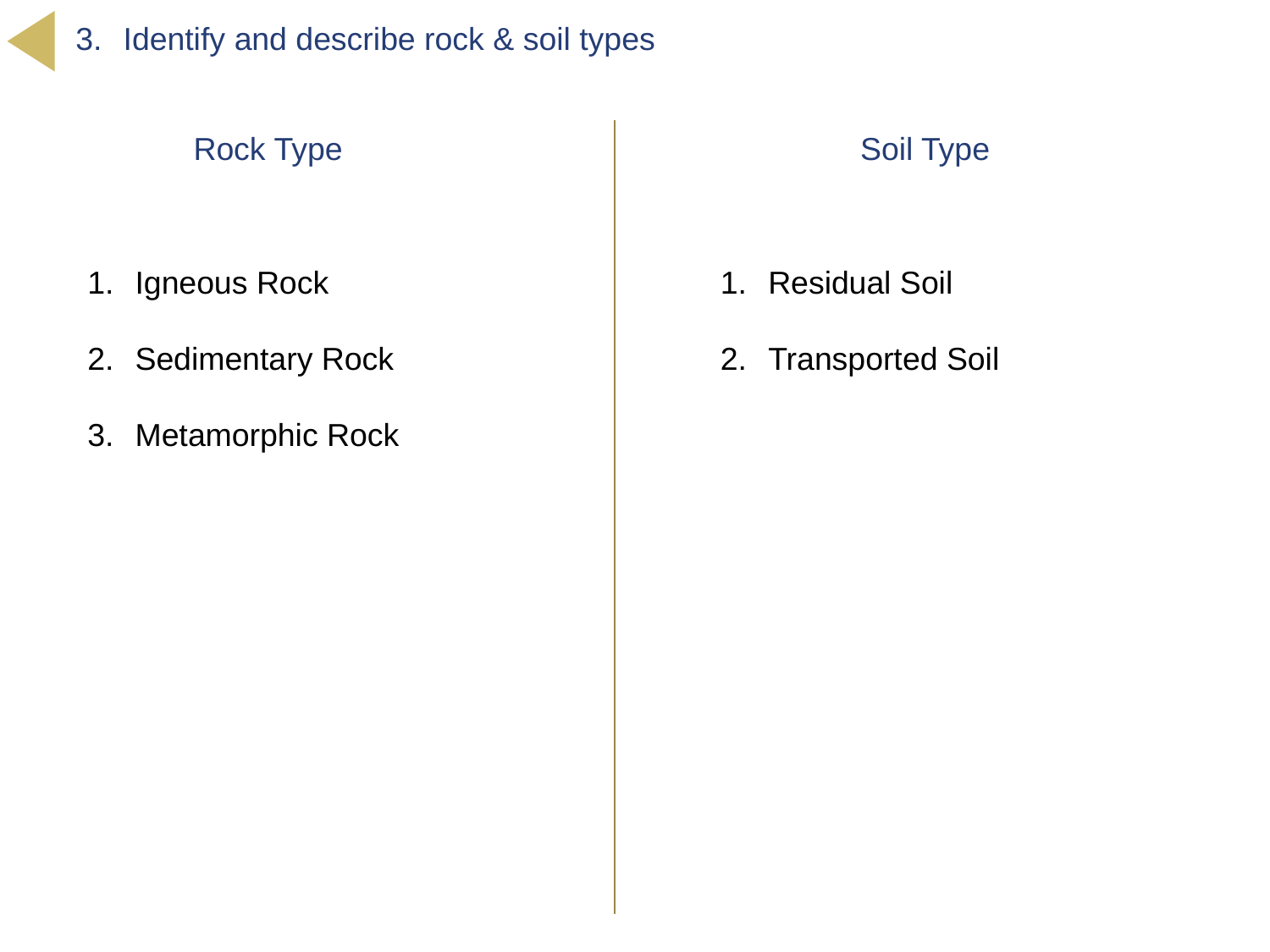

Identify and describe rock & soil types

Rock Type
Soil Type
Igneous Rock

Sedimentary Rock

Metamorphic Rock

Residual Soil

Transported Soil